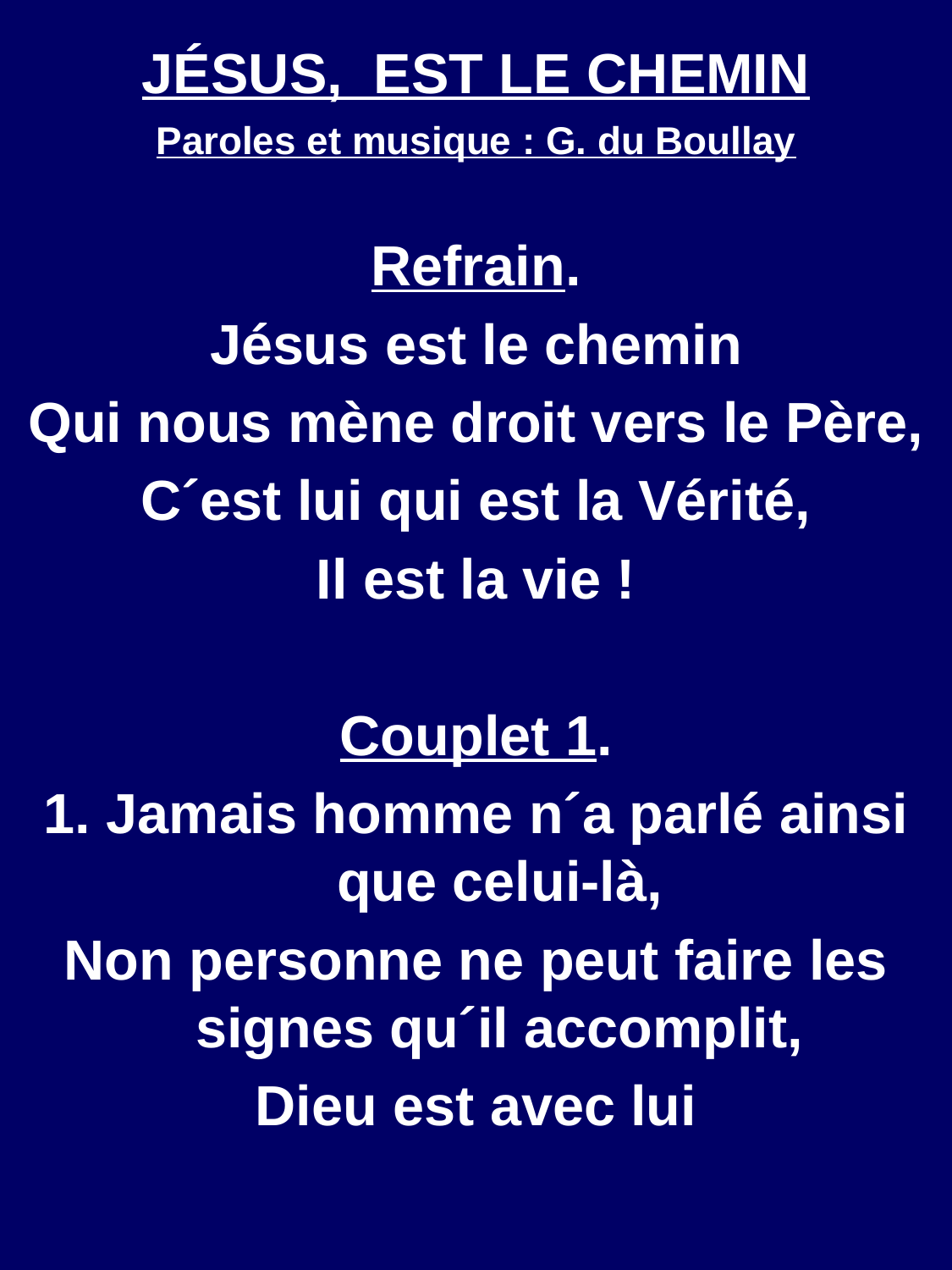

JÉSUS,  EST LE CHEMIN
Paroles et musique : G. du Boullay

Refrain.
Jésus est le chemin
Qui nous mène droit vers le Père,
C´est lui qui est la Vérité,
Il est la vie !

Couplet 1.
1. Jamais homme n´a parlé ainsi que celui-là,
Non personne ne peut faire les signes qu´il accomplit,
Dieu est avec lui